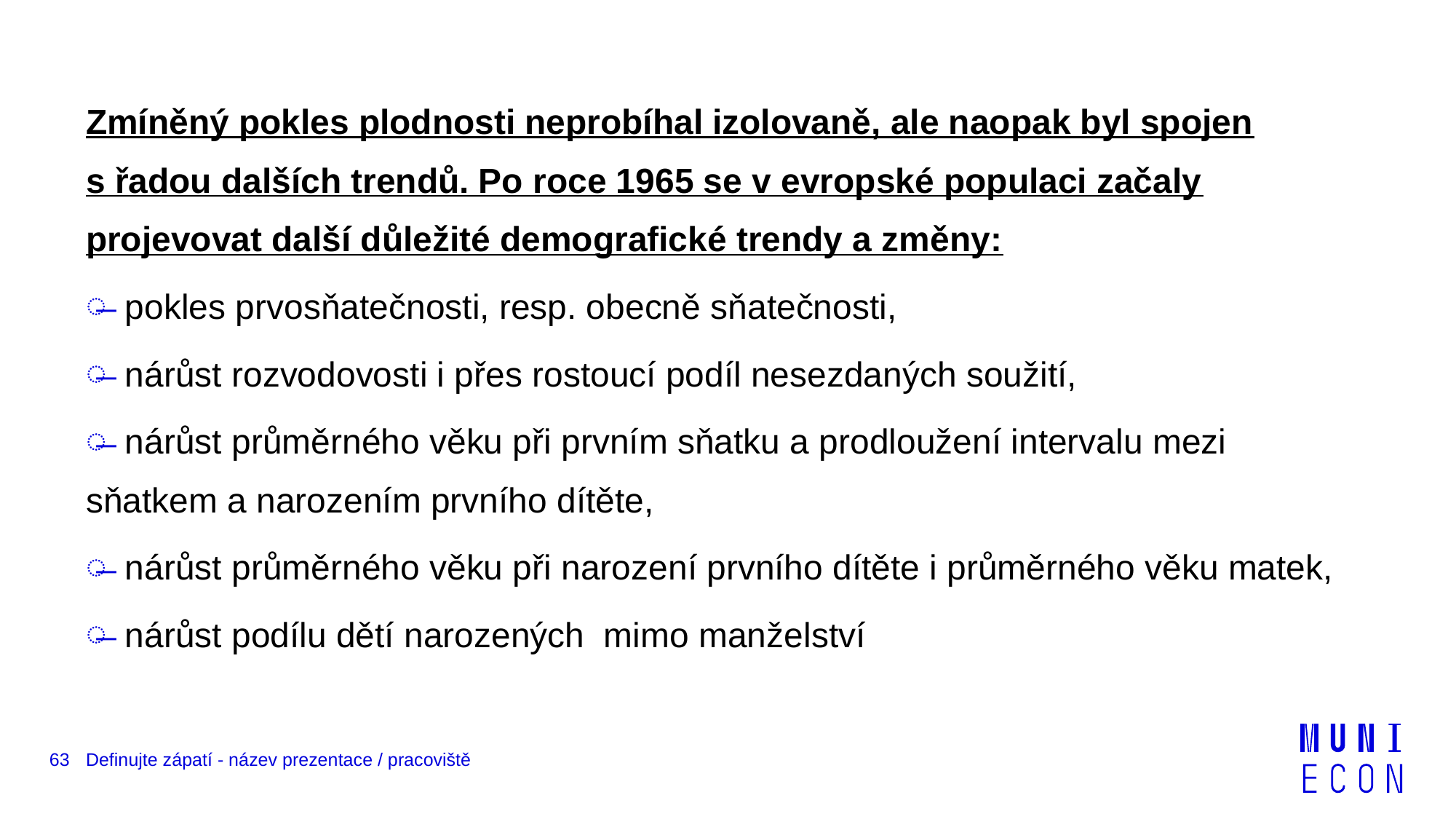

Zmíněný pokles plodnosti neprobíhal izolovaně, ale naopak byl spojen s řadou dalších trendů. Po roce 1965 se v evropské populaci začaly projevovat další důležité demografické trendy a změny:
  pokles prvosňatečnosti, resp. obecně sňatečnosti,
  nárůst rozvodovosti i přes rostoucí podíl nesezdaných soužití,
  nárůst průměrného věku při prvním sňatku a prodloužení intervalu mezi sňatkem a narozením prvního dítěte,
  nárůst průměrného věku při narození prvního dítěte i průměrného věku matek,
  nárůst podílu dětí narozených  mimo manželství
63
Definujte zápatí - název prezentace / pracoviště